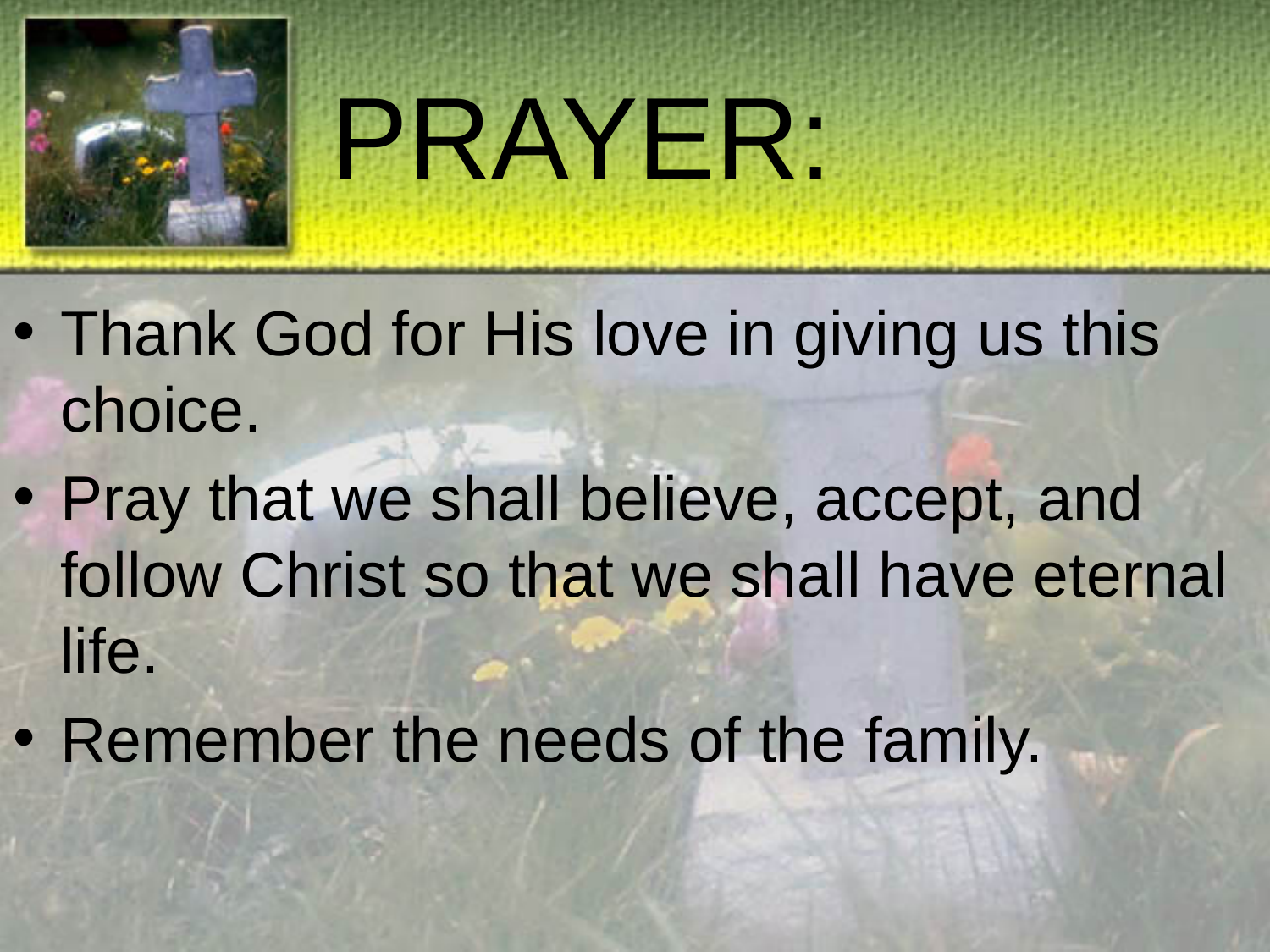

# PRAYER:
Thank God for His love in giving us this choice.
Pray that we shall believe, accept, and follow Christ so that we shall have eternal life.
Remember the needs of the family.